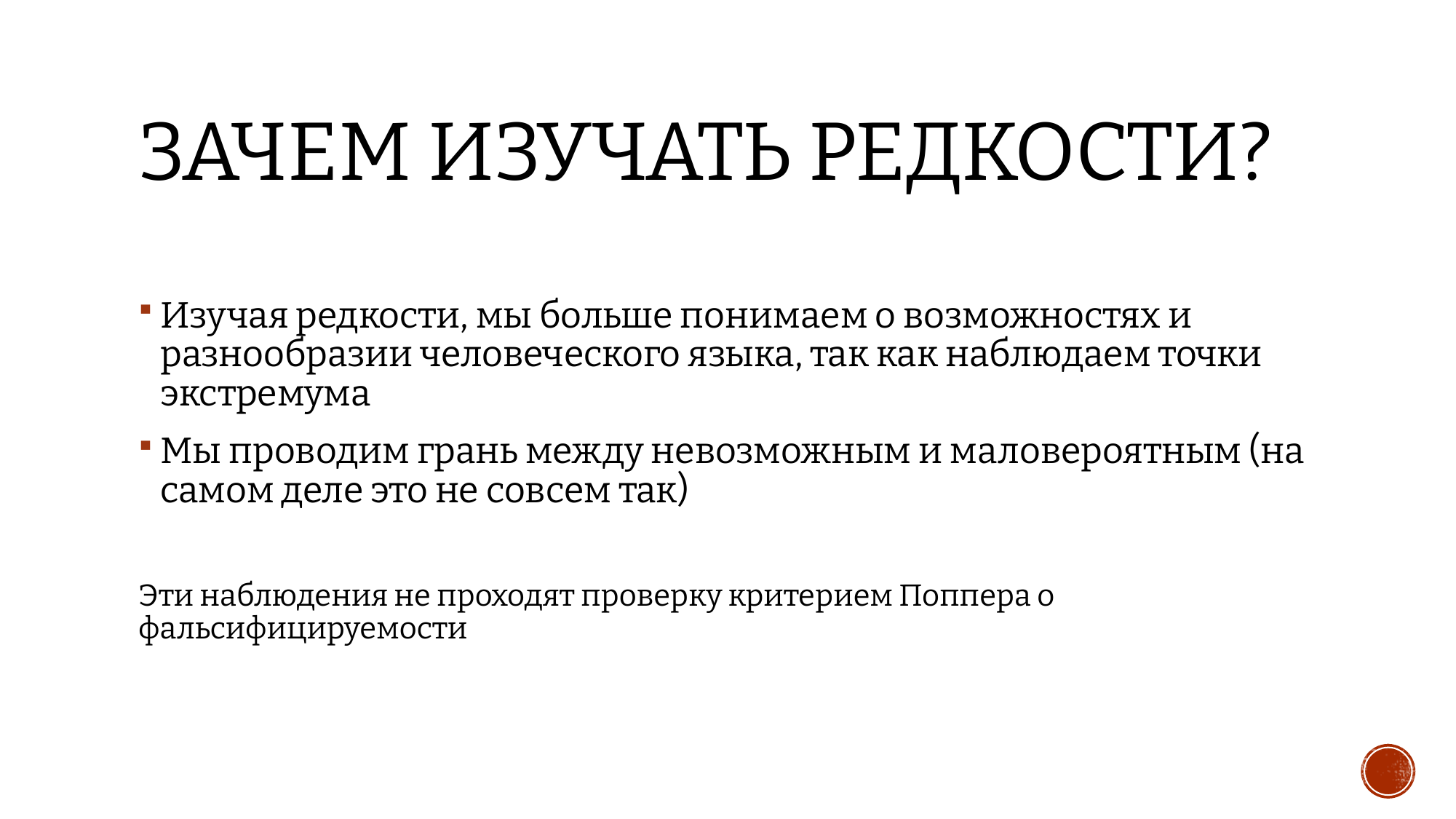

# Зачем изучать редкости?
Изучая редкости, мы больше понимаем о возможностях и разнообразии человеческого языка, так как наблюдаем точки экстремума
Мы проводим грань между невозможным и маловероятным (на самом деле это не совсем так)

Эти наблюдения не проходят проверку критерием Поппера о фальсифицируемости